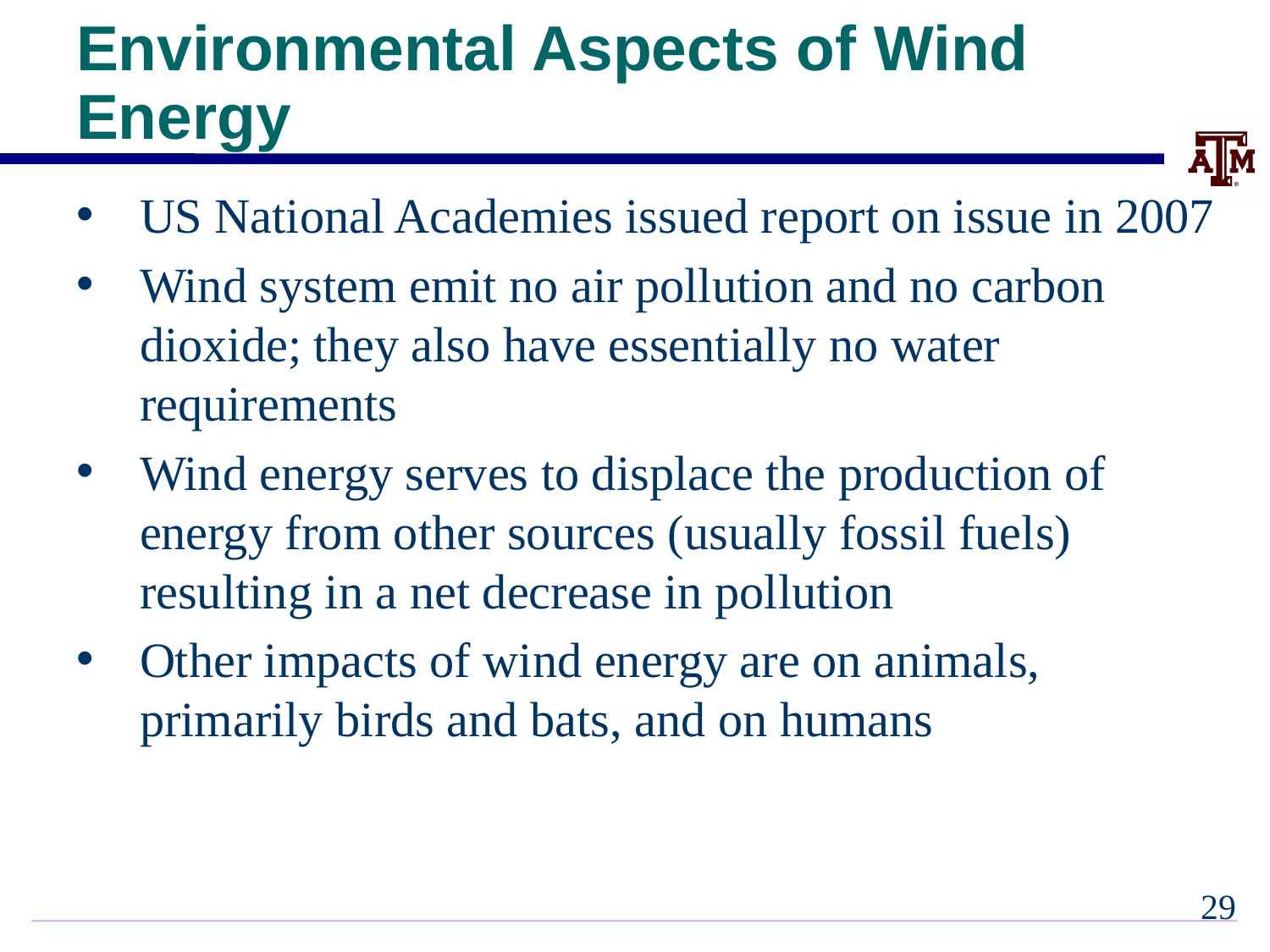

# Environmental Aspects of Wind Energy
US National Academies issued report on issue in 2007
Wind system emit no air pollution and no carbon dioxide; they also have essentially no water requirements
Wind energy serves to displace the production of energy from other sources (usually fossil fuels) resulting in a net decrease in pollution
Other impacts of wind energy are on animals, primarily birds and bats, and on humans
29